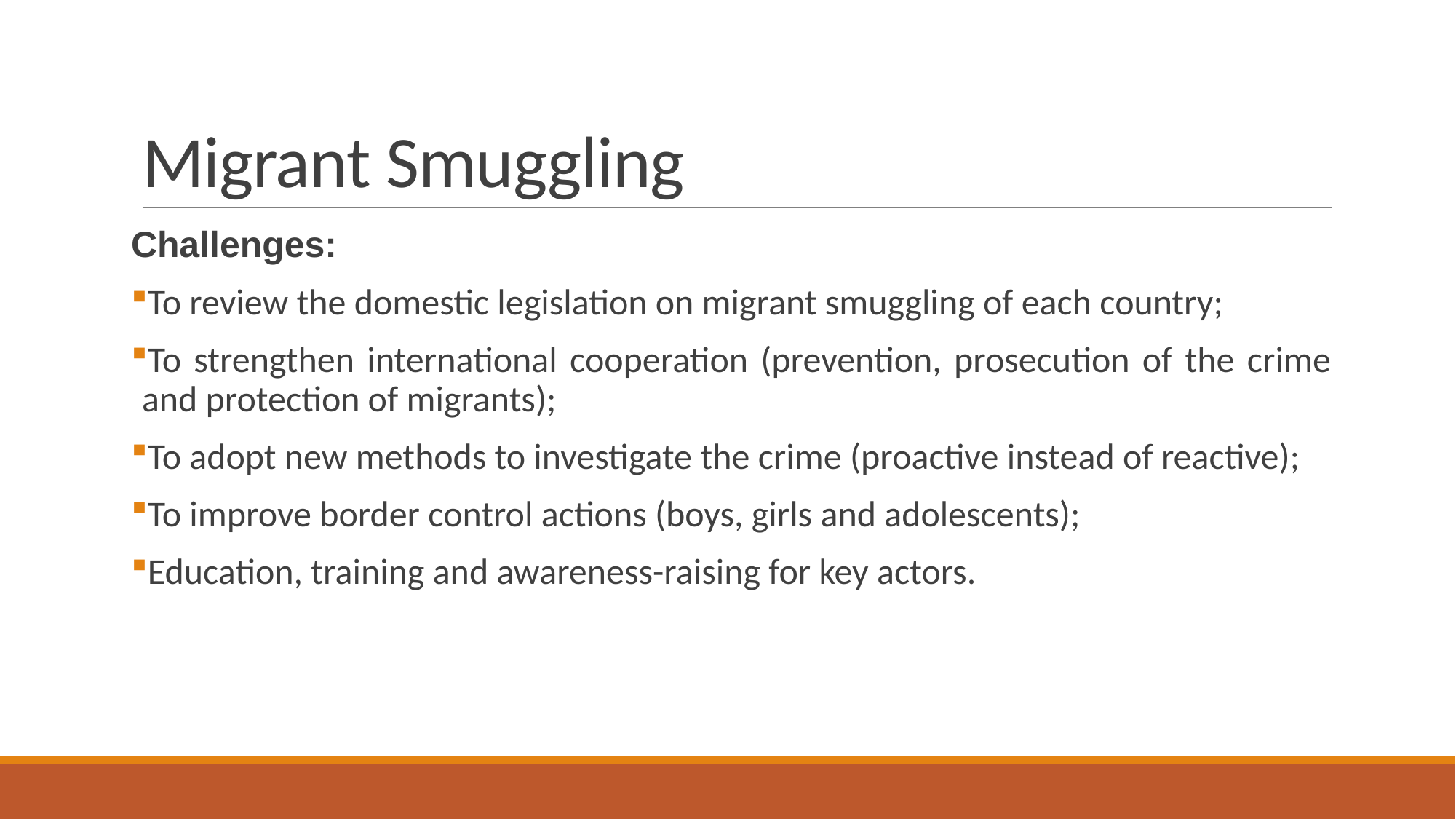

# Migrant Smuggling
Challenges:
To review the domestic legislation on migrant smuggling of each country;
To strengthen international cooperation (prevention, prosecution of the crime and protection of migrants);
To adopt new methods to investigate the crime (proactive instead of reactive);
To improve border control actions (boys, girls and adolescents);
Education, training and awareness-raising for key actors.